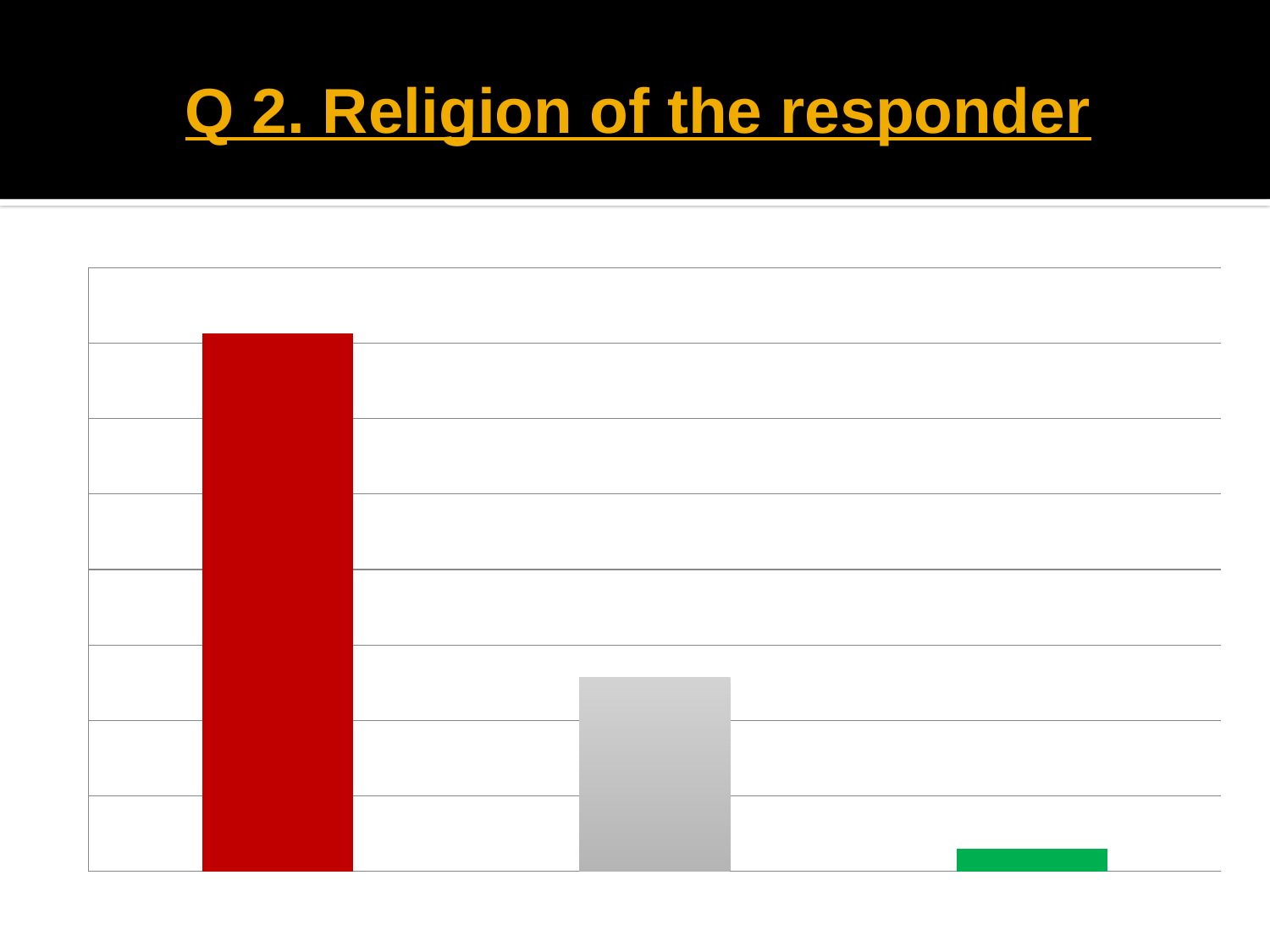

# Q 2. Religion of the responder

### Chart

| Category | Q3 |
|---|---|
| HINDU | 71.3 |
| MUSLIM | 25.7 |
| SIKH | 3.0 |